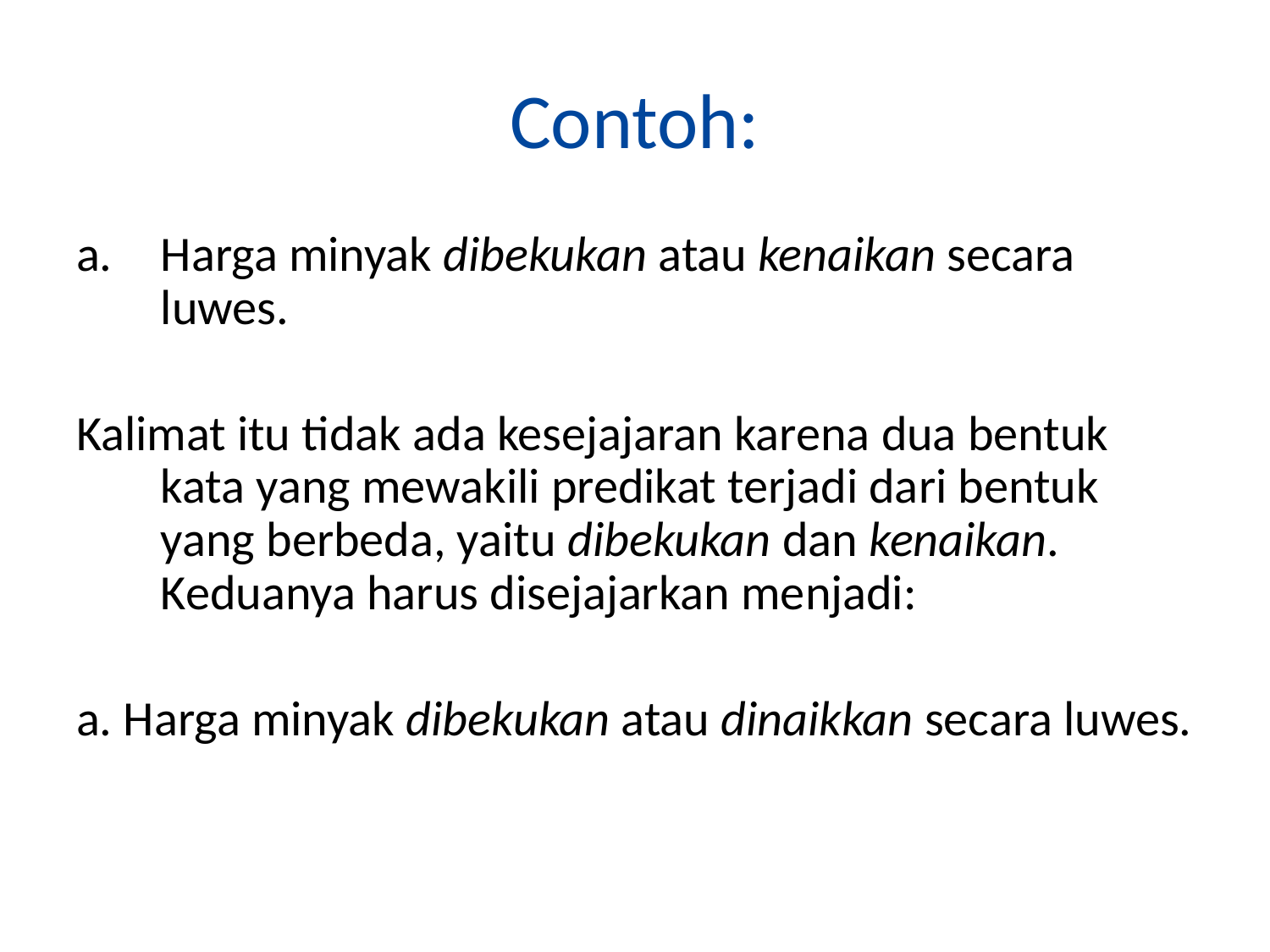

# Contoh:
Harga minyak dibekukan atau kenaikan secara luwes.

Kalimat itu tidak ada kesejajaran karena dua bentuk kata yang mewakili predikat terjadi dari bentuk yang berbeda, yaitu dibekukan dan kenaikan. Keduanya harus disejajarkan menjadi:

a. Harga minyak dibekukan atau dinaikkan secara luwes.